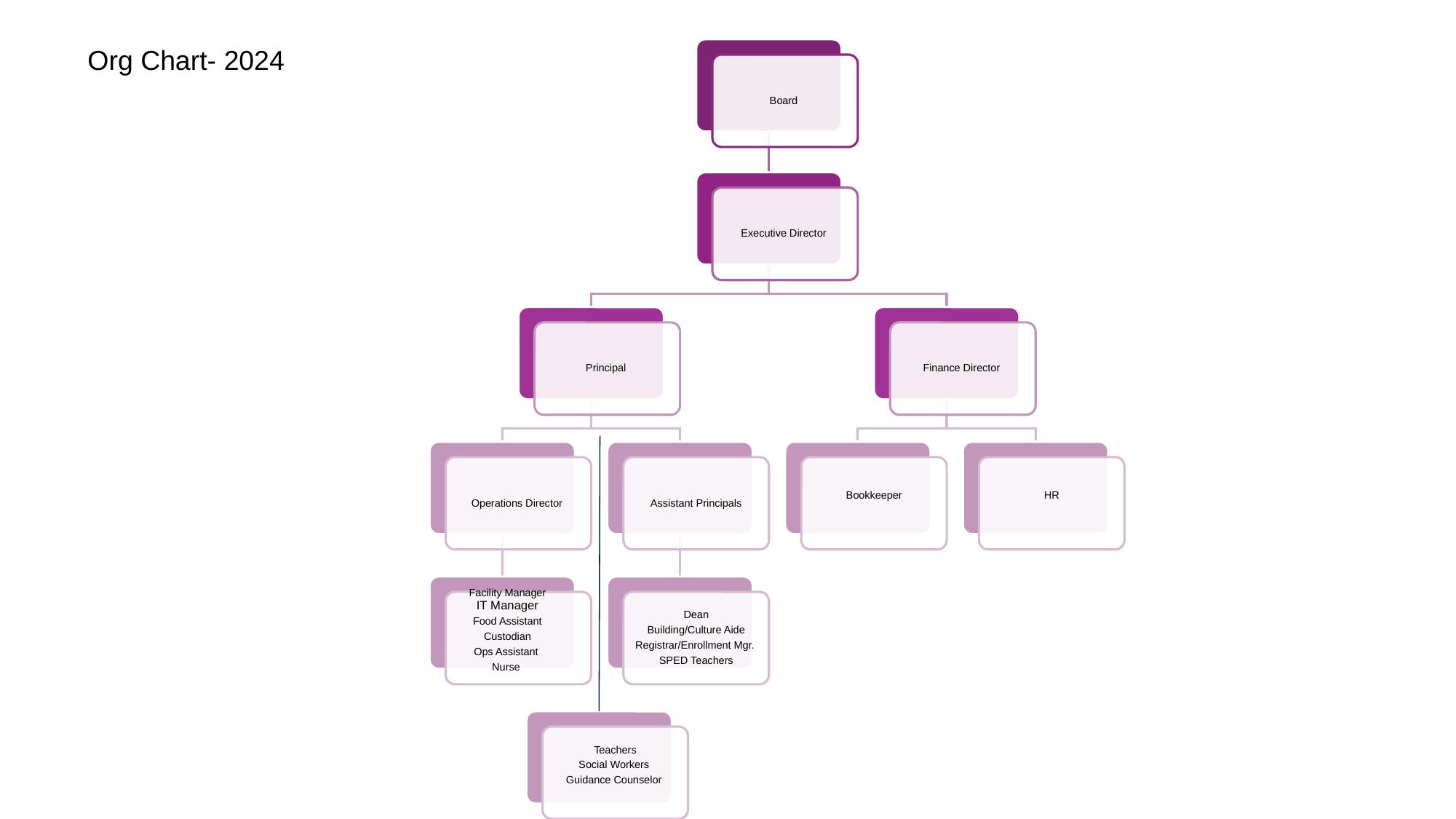

Org Chart- 2024

Board

Executive Director

Principal
Finance Director

Operations Director
Assistant Principals
Bookkeeper

HR

Facility Manager
IT Manager
Food Assistant
Custodian
Ops Assistant
Nurse

Dean
Building/Culture Aide
Registrar/Enrollment Mgr.
SPED Teachers

Teachers
Social Workers
Guidance Counselor